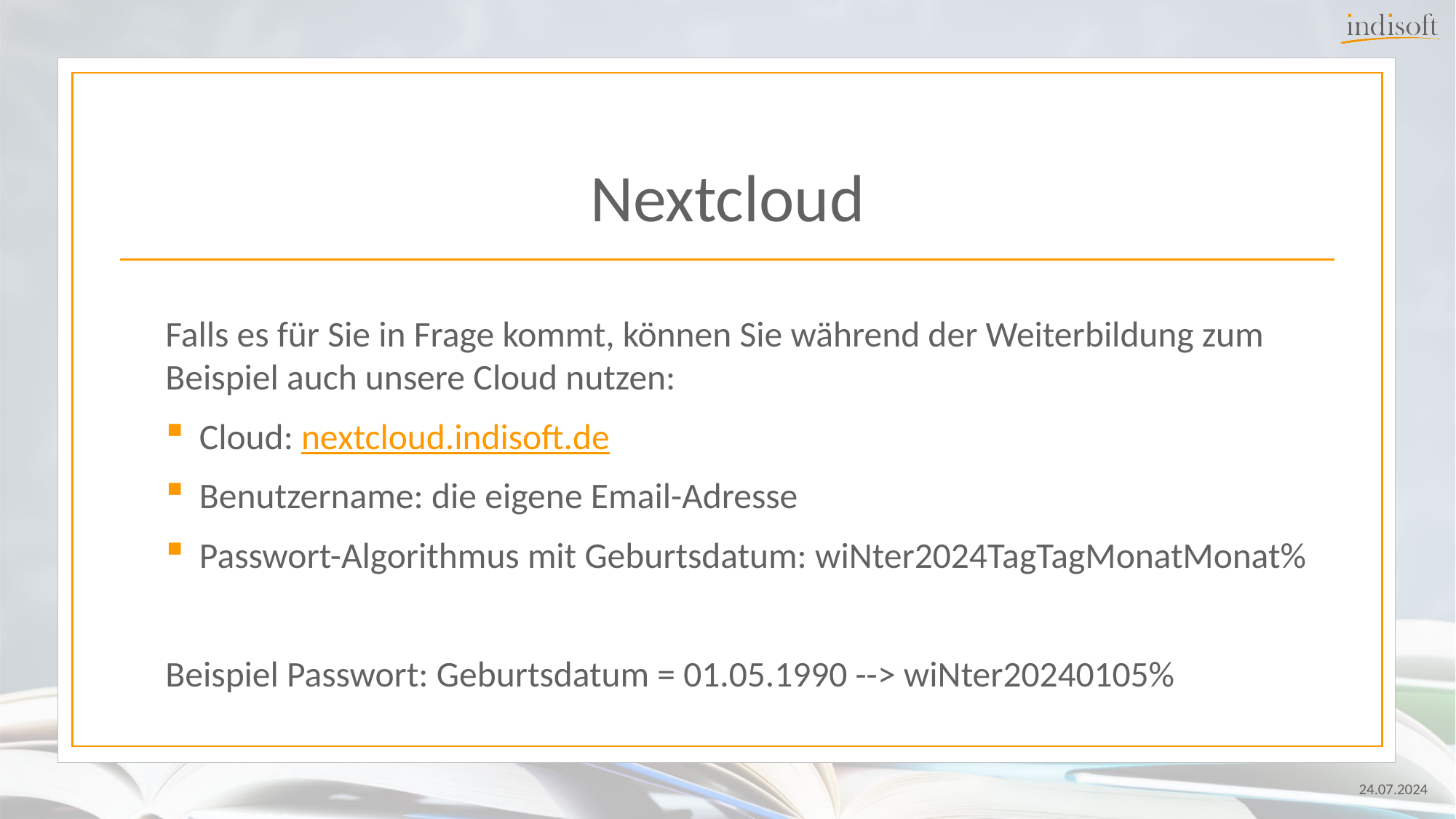

# Nextcloud
Falls es für Sie in Frage kommt, können Sie während der Weiterbildung zum Beispiel auch unsere Cloud nutzen:
Cloud: nextcloud.indisoft.de
Benutzername: die eigene Email-Adresse
Passwort-Algorithmus mit Geburtsdatum: wiNter2024TagTagMonatMonat%

Beispiel Passwort: Geburtsdatum = 01.05.1990 --> wiNter20240105%
24.07.2024